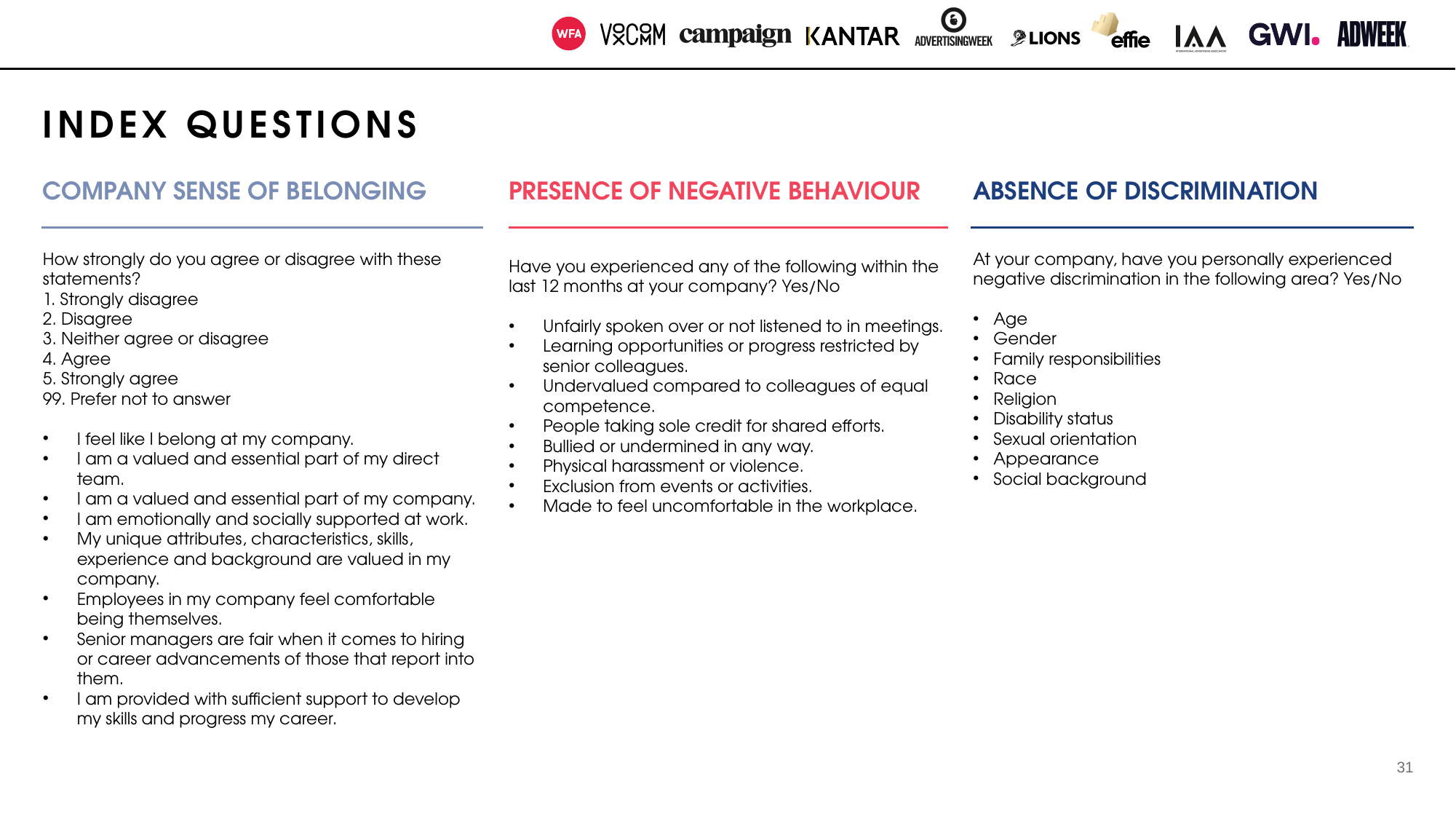

# INDEX QUESTIONS
COMPANY SENSE OF BELONGING

How strongly do you agree or disagree with these statements?
1. Strongly disagree
2. Disagree
3. Neither agree or disagree
4. Agree
5. Strongly agree
99. Prefer not to answer

I feel like I belong at my company.
I am a valued and essential part of my direct team.
I am a valued and essential part of my company.
I am emotionally and socially supported at work.
My unique attributes, characteristics, skills, experience and background are valued in my company.
Employees in my company feel comfortable being themselves.
Senior managers are fair when it comes to hiring or career advancements of those that report into them.
I am provided with sufficient support to develop my skills and progress my career.

PRESENCE OF NEGATIVE BEHAVIOUR

Have you experienced any of the following within the last 12 months at your company? Yes/No

Unfairly spoken over or not listened to in meetings.
Learning opportunities or progress restricted by senior colleagues.
Undervalued compared to colleagues of equal competence.
People taking sole credit for shared efforts.
Bullied or undermined in any way.
Physical harassment or violence.
Exclusion from events or activities.
Made to feel uncomfortable in the workplace.

ABSENCE OF DISCRIMINATION

At your company, have you personally experienced negative discrimination in the following area? Yes/No

Age
Gender
Family responsibilities
Race
Religion
Disability status
Sexual orientation
Appearance
Social background